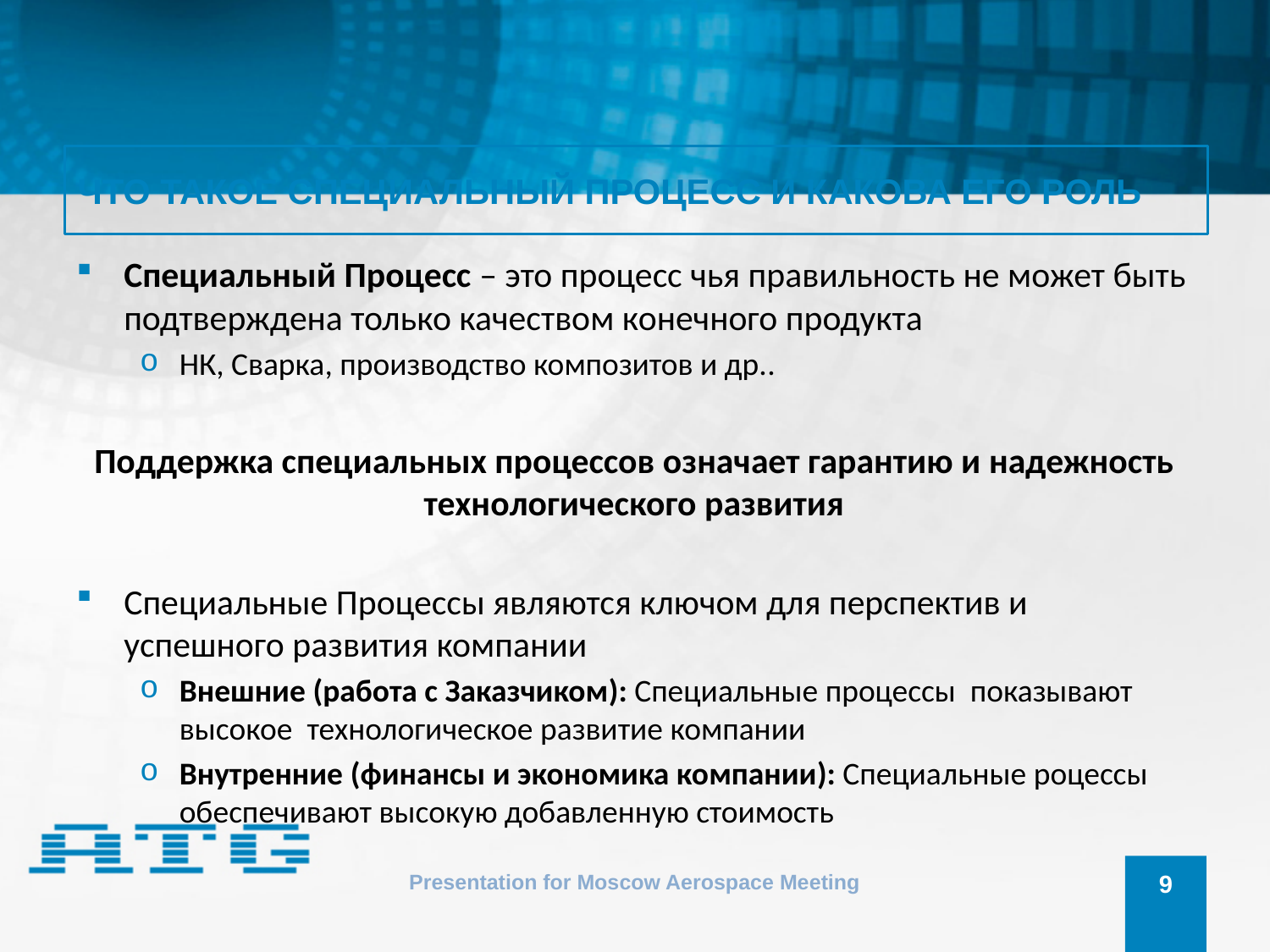

# ЧТО ТАКОЕ СПЕЦИАЛЬНЫЙ ПРОЦЕСС И КАКОВА ЕГО РОЛЬ
Специальный Процесс – это процесс чья правильность не может быть подтверждена только качеством конечного продукта
НК, Сварка, производство композитов и др..

Поддержка специальных процессов означает гарантию и надежность технологического развития

Специальные Процессы являются ключом для перспектив и успешного развития компании
Внешние (работа с Заказчиком): Специальные процессы  показывают высокое  технологическое развитие компании
Внутренние (финансы и экономика компании): Специальные роцессы обеспечивают высокую добавленную стоимость

Presentation for Moscow Aerospace Meeting
9